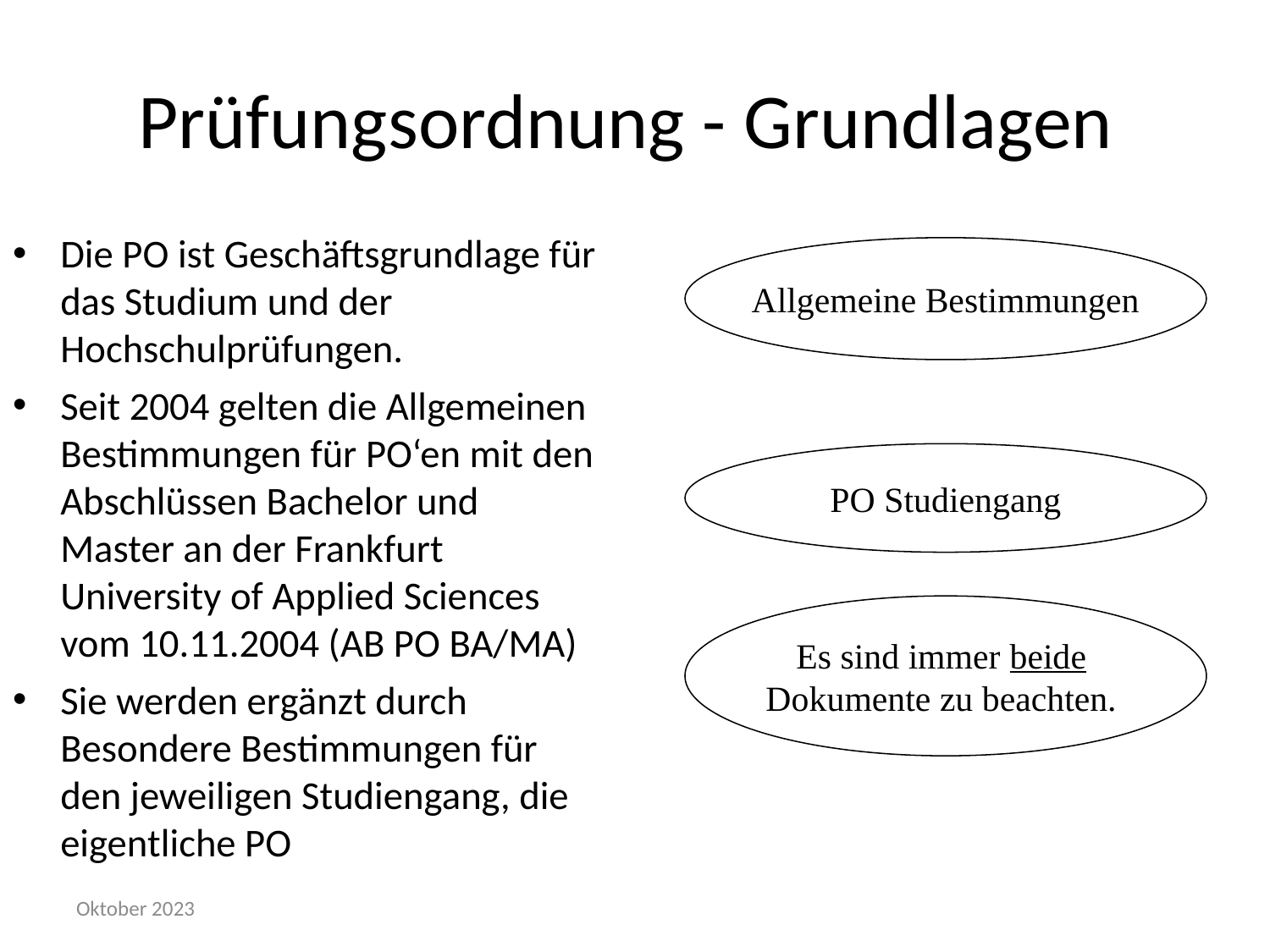

# Prüfungsordnung - Grundlagen
Die PO ist Geschäftsgrundlage für das Studium und der Hochschulprüfungen.
Seit 2004 gelten die Allgemeinen Bestimmungen für PO‘en mit den Abschlüssen Bachelor und Master an der Frankfurt University of Applied Sciences vom 10.11.2004 (AB PO BA/MA)
Sie werden ergänzt durch Besondere Bestimmungen für den jeweiligen Studiengang, die eigentliche PO

Allgemeine Bestimmungen
PO Studiengang
Es sind immer beide
Dokumente zu beachten.
Oktober 2023
Informationen zur Prüfungsordnung  Bachelor Informatik Bachelor Informatik – Mobile Anwendungen
2